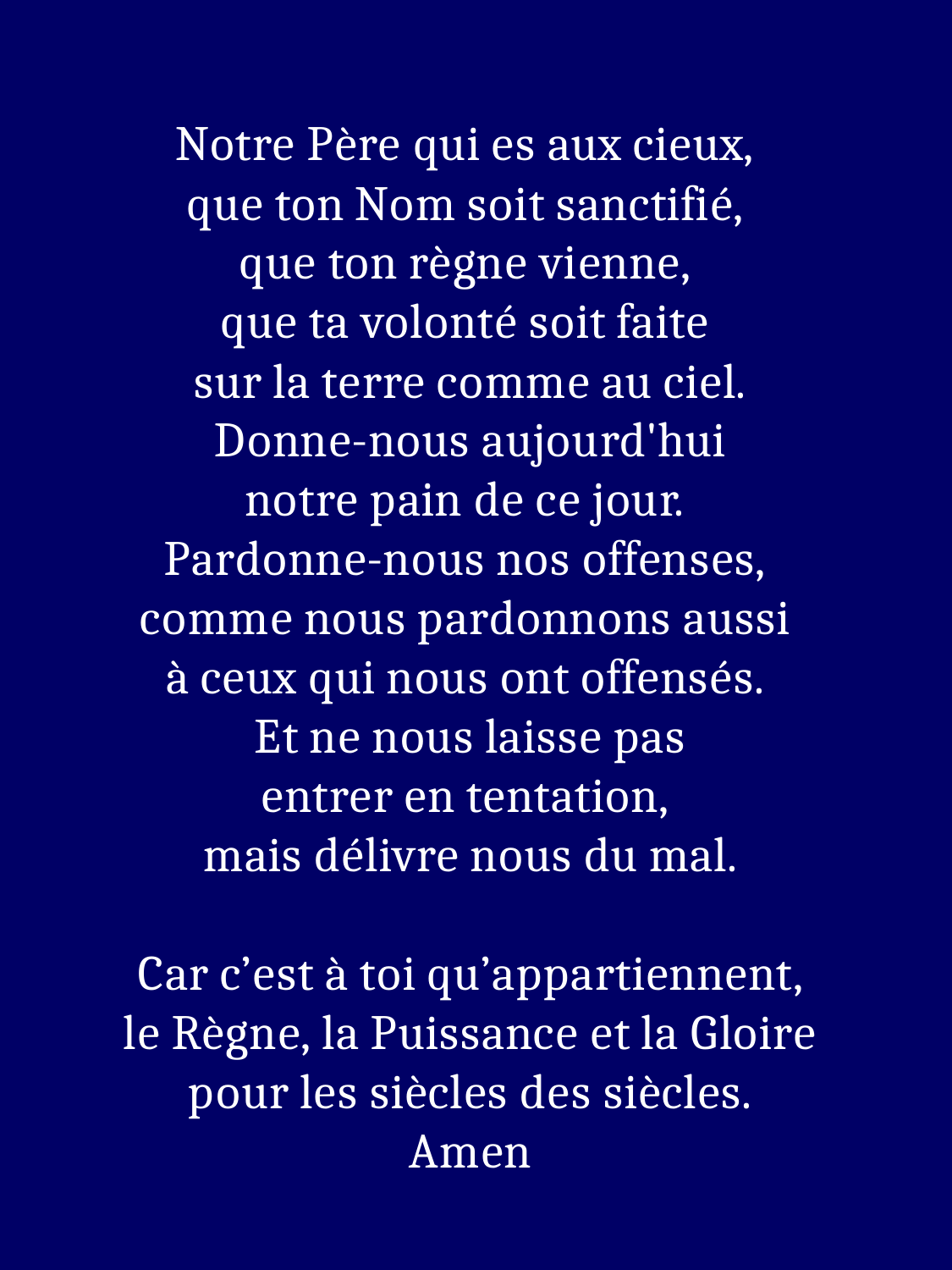

Notre Père qui es aux cieux,
que ton Nom soit sanctifié,
que ton règne vienne,
que ta volonté soit faite
sur la terre comme au ciel.
Donne-nous aujourd'hui
notre pain de ce jour.
Pardonne-nous nos offenses,
comme nous pardonnons aussi
à ceux qui nous ont offensés.
Et ne nous laisse pas
entrer en tentation,
mais délivre nous du mal.

Car c’est à toi qu’appartiennent,
le Règne, la Puissance et la Gloire
pour les siècles des siècles.
Amen